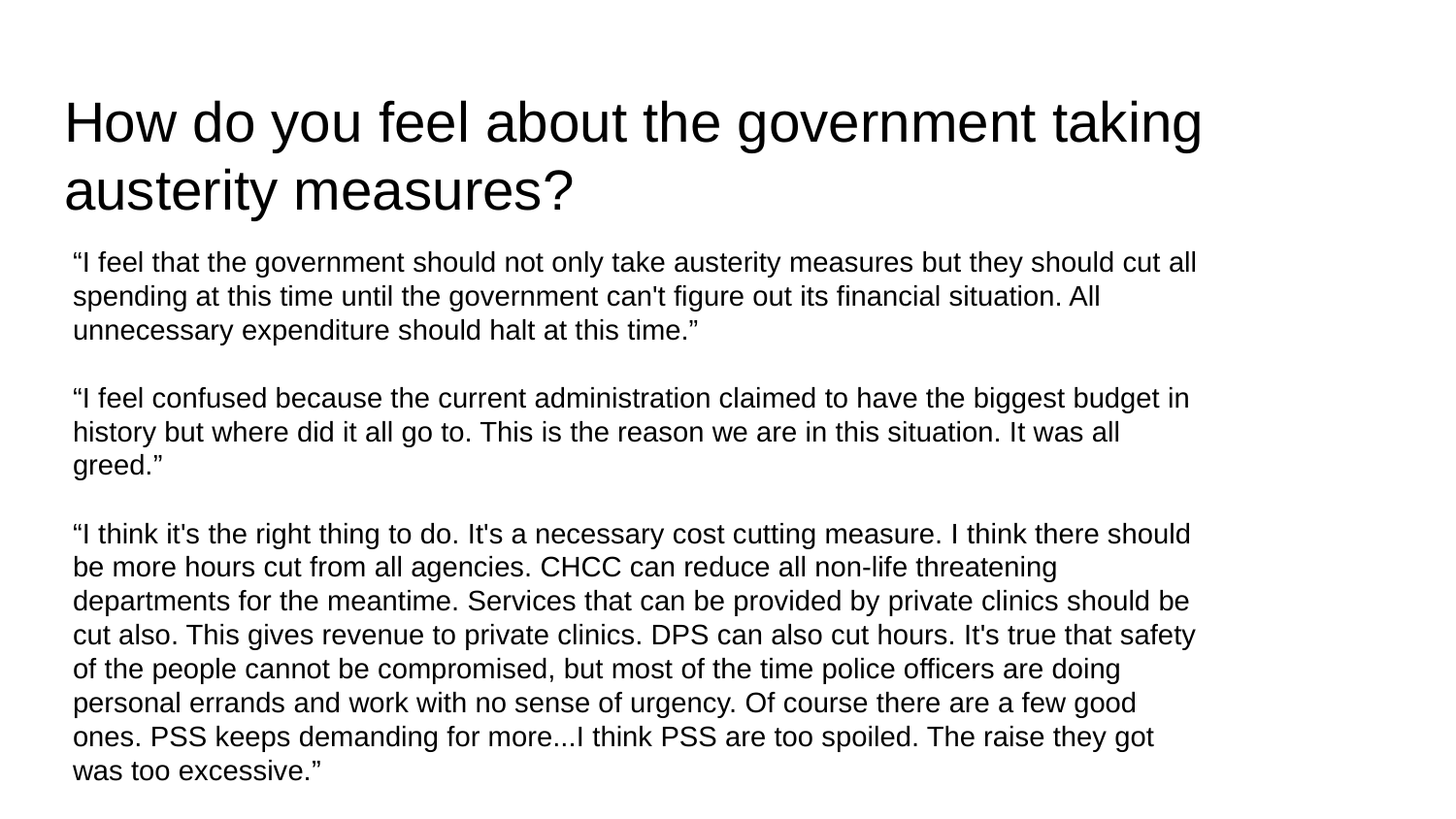

# How do you feel about the government taking austerity measures?
“I feel that the government should not only take austerity measures but they should cut all spending at this time until the government can't figure out its financial situation. All unnecessary expenditure should halt at this time.”

“I feel confused because the current administration claimed to have the biggest budget in history but where did it all go to. This is the reason we are in this situation. It was all greed.”

“I think it's the right thing to do. It's a necessary cost cutting measure. I think there should be more hours cut from all agencies. CHCC can reduce all non-life threatening departments for the meantime. Services that can be provided by private clinics should be cut also. This gives revenue to private clinics. DPS can also cut hours. It's true that safety of the people cannot be compromised, but most of the time police officers are doing personal errands and work with no sense of urgency. Of course there are a few good ones. PSS keeps demanding for more...I think PSS are too spoiled. The raise they got was too excessive.”